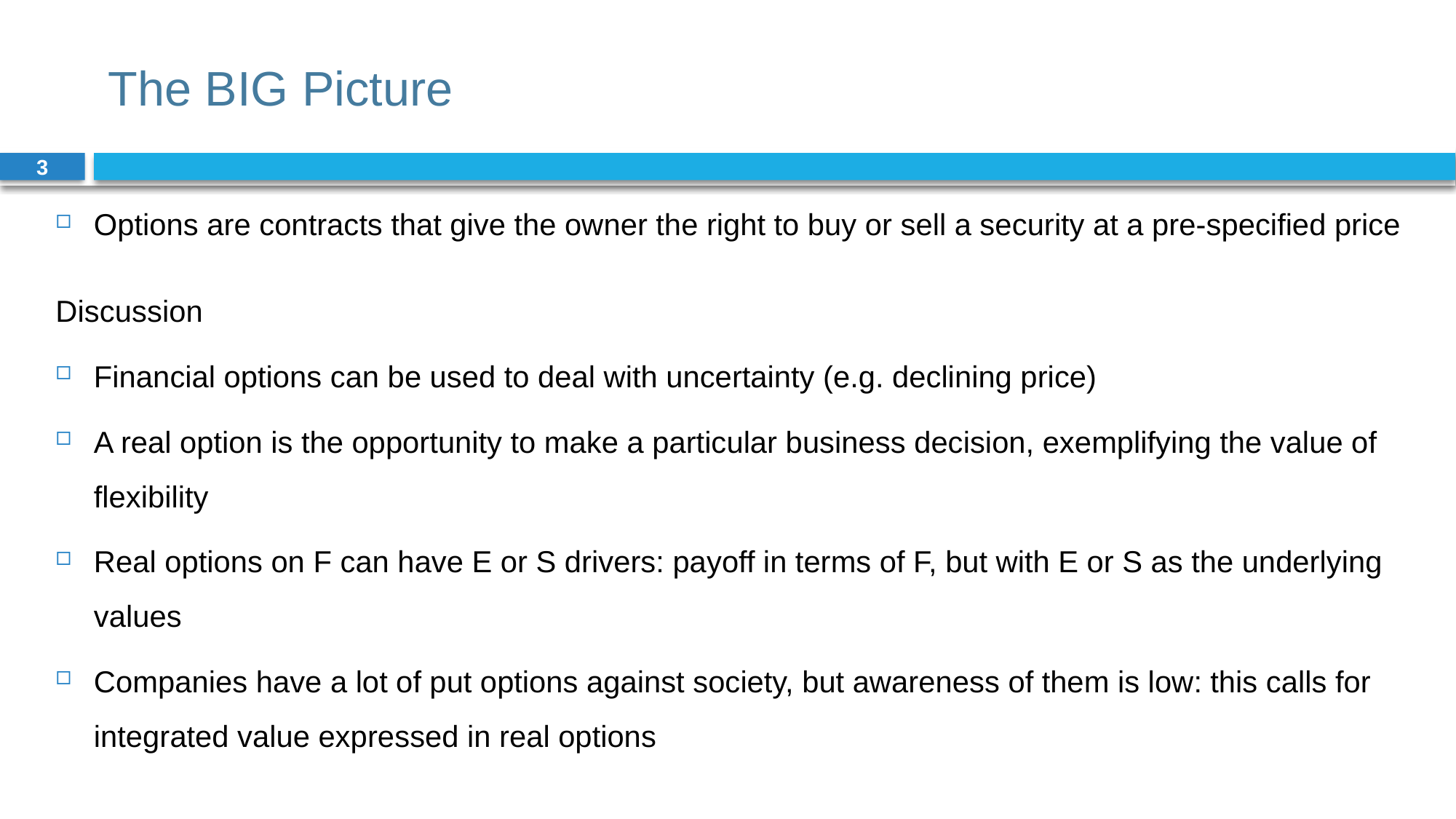

# The BIG Picture
3
Options are contracts that give the owner the right to buy or sell a security at a pre-specified price

Discussion
Financial options can be used to deal with uncertainty (e.g. declining price)
A real option is the opportunity to make a particular business decision, exemplifying the value of flexibility
Real options on F can have E or S drivers: payoff in terms of F, but with E or S as the underlying values
Companies have a lot of put options against society, but awareness of them is low: this calls for integrated value expressed in real options